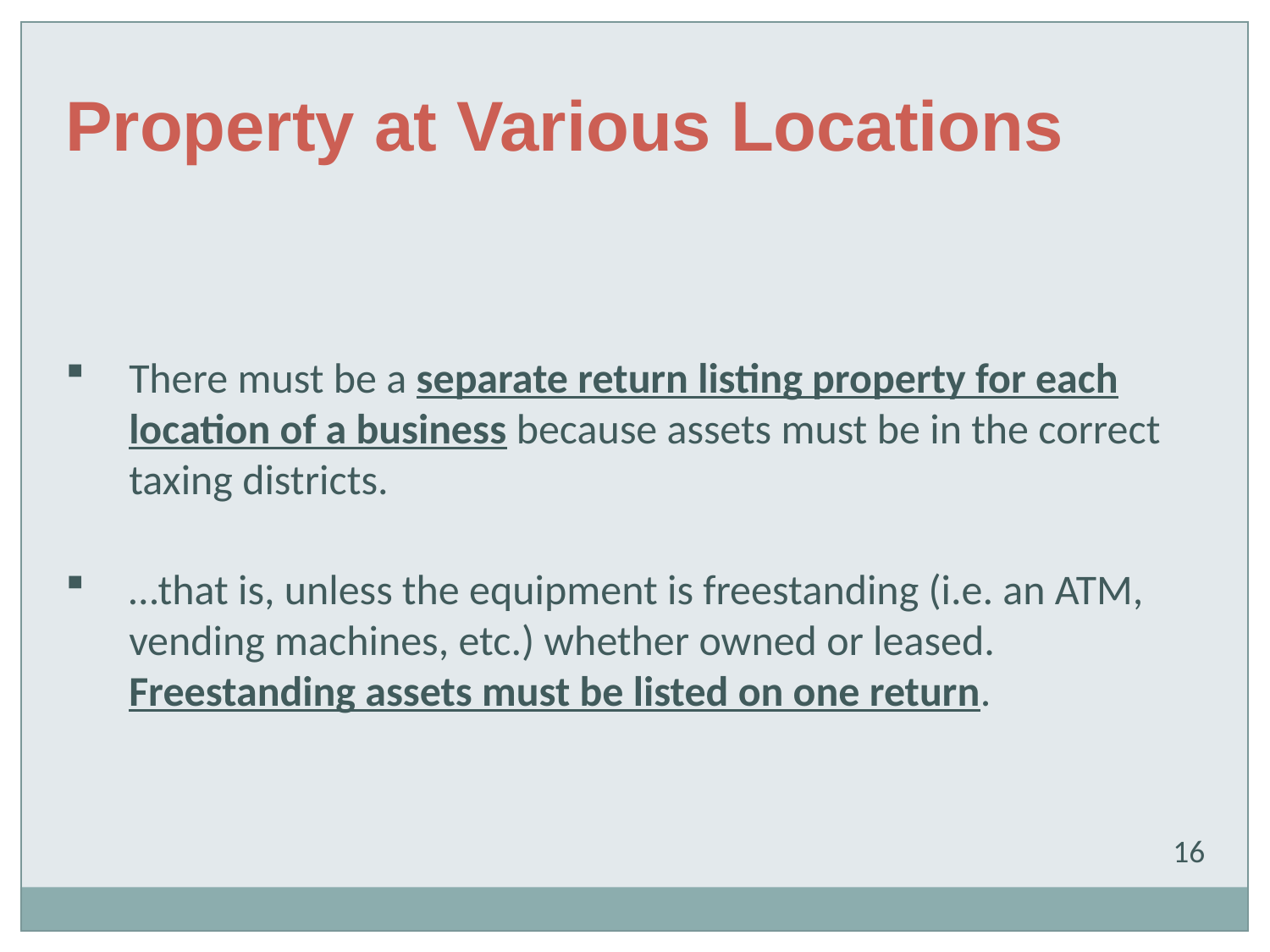

Property at Various Locations

There must be a separate return listing property for each location of a business because assets must be in the correct taxing districts.

…that is, unless the equipment is freestanding (i.e. an ATM, vending machines, etc.) whether owned or leased.  Freestanding assets must be listed on one return.

16